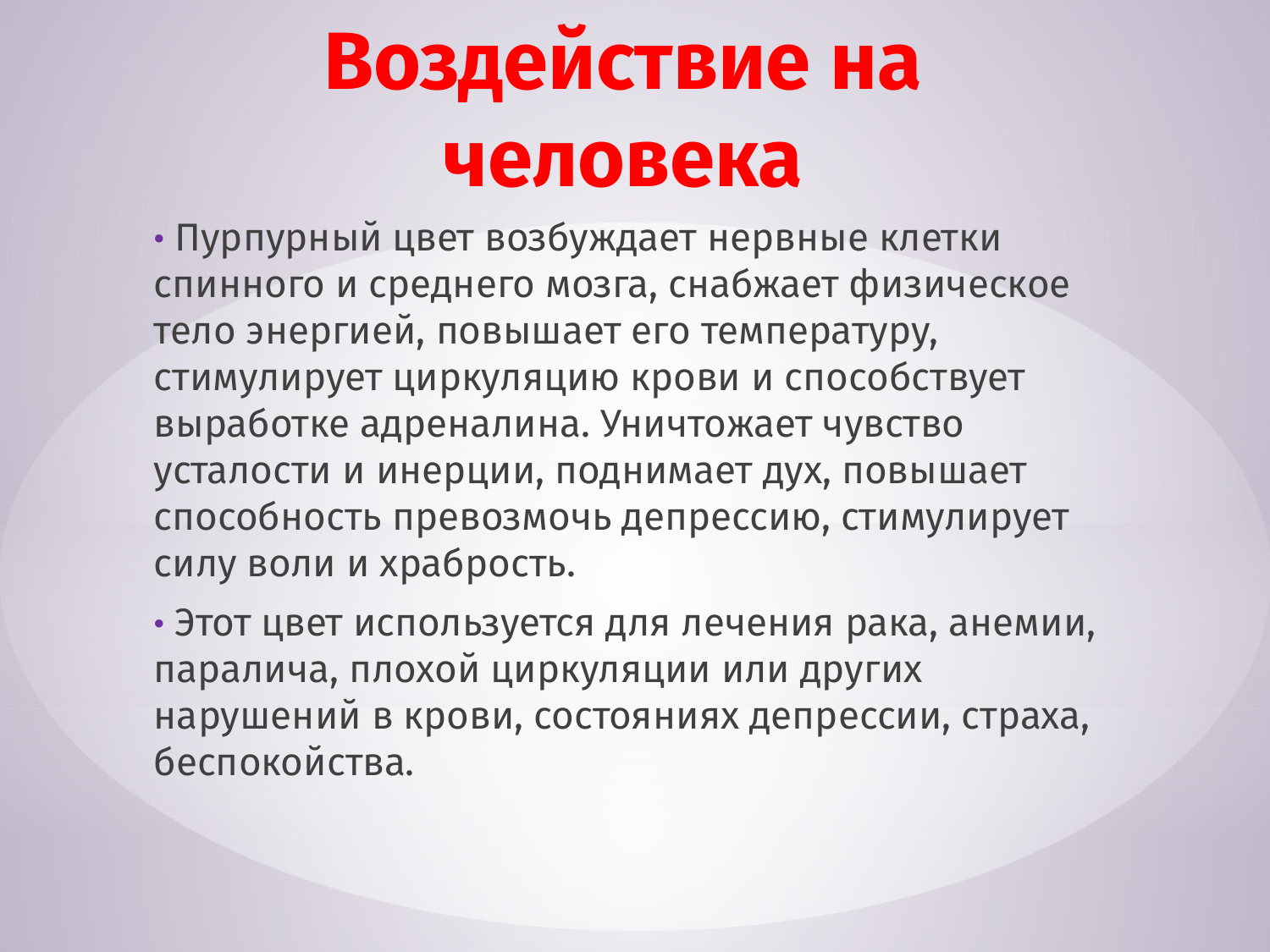

# Воздействие на человека
• Пурпурный цвет возбуждает нервные клетки спинного и среднего мозга, снабжает физическое тело энергией, повышает его температуру, стимулирует циркуляцию крови и способствует выработке адреналина. Уничтожает чувство усталости и инерции, поднимает дух, повышает способность превозмочь депрессию, стимулирует силу воли и храбрость.
• Этот цвет используется для лечения рака, анемии, паралича, плохой циркуляции или других нарушений в крови, состояниях депрессии, страха, беспокойства.